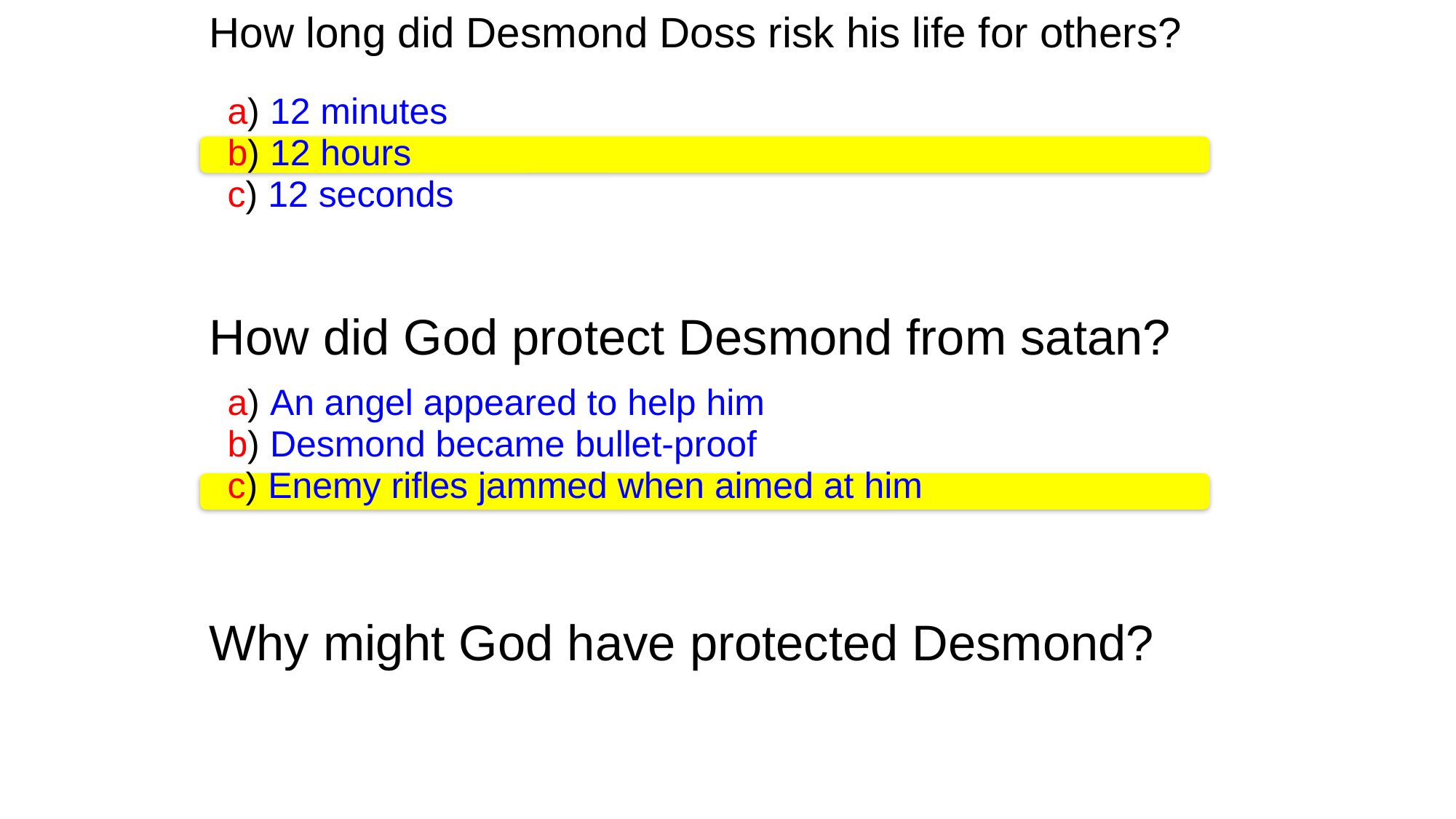

How long did Desmond Doss risk his life for others?
a) 12 minutes
b) 12 hours
c) 12 seconds

How did God protect Desmond from satan?
a) An angel appeared to help him
b) Desmond became bullet-proof
c) Enemy rifles jammed when aimed at him

Why might God have protected Desmond?